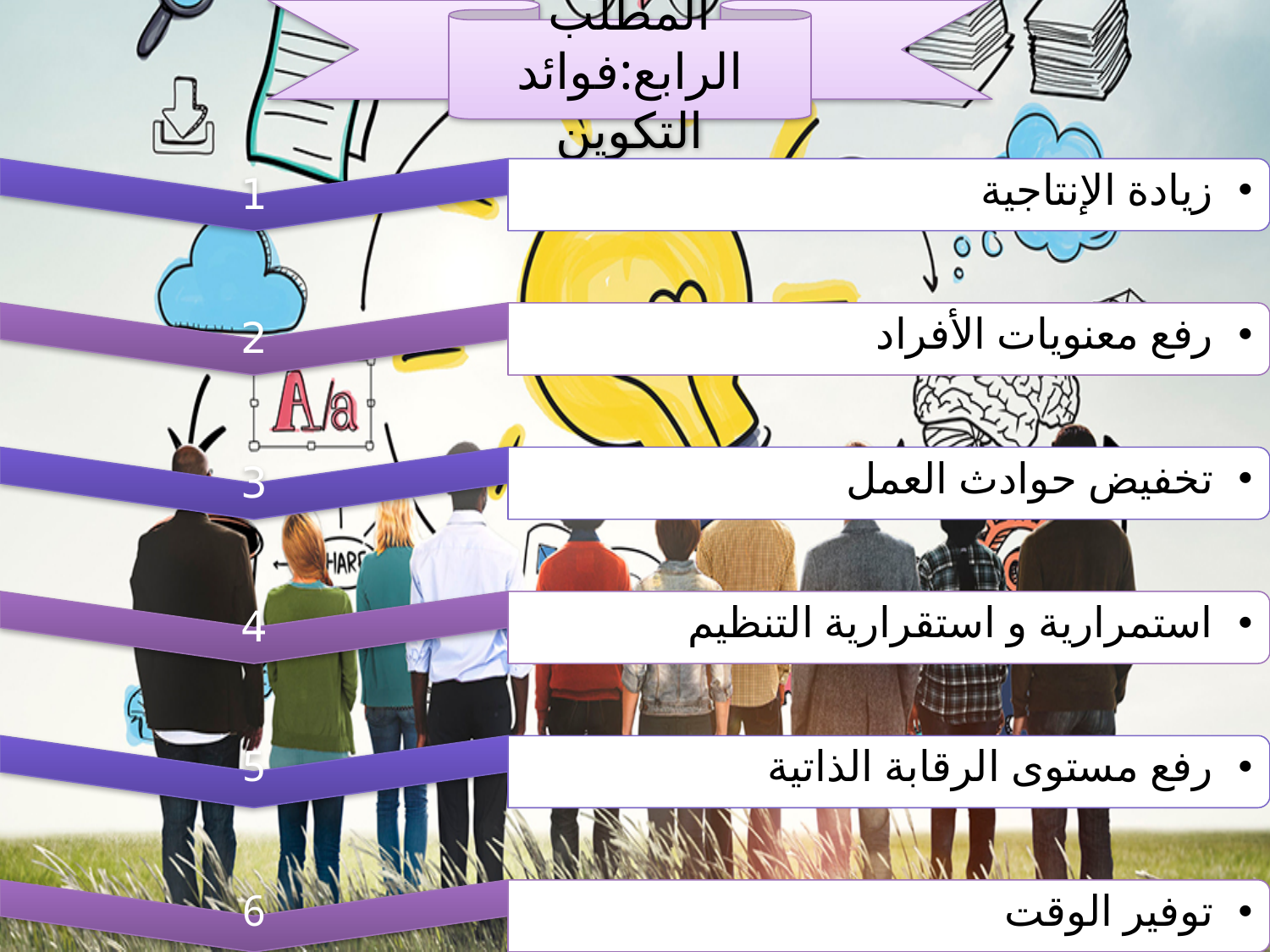

المطلب الرابع:فوائد التكوين
1
2
4
تخفيض حوادث العمل
3
استمرارية و استقرارية التنظيم
5
6
رفع مستوى الرقابة الذاتية
توفير الوقت